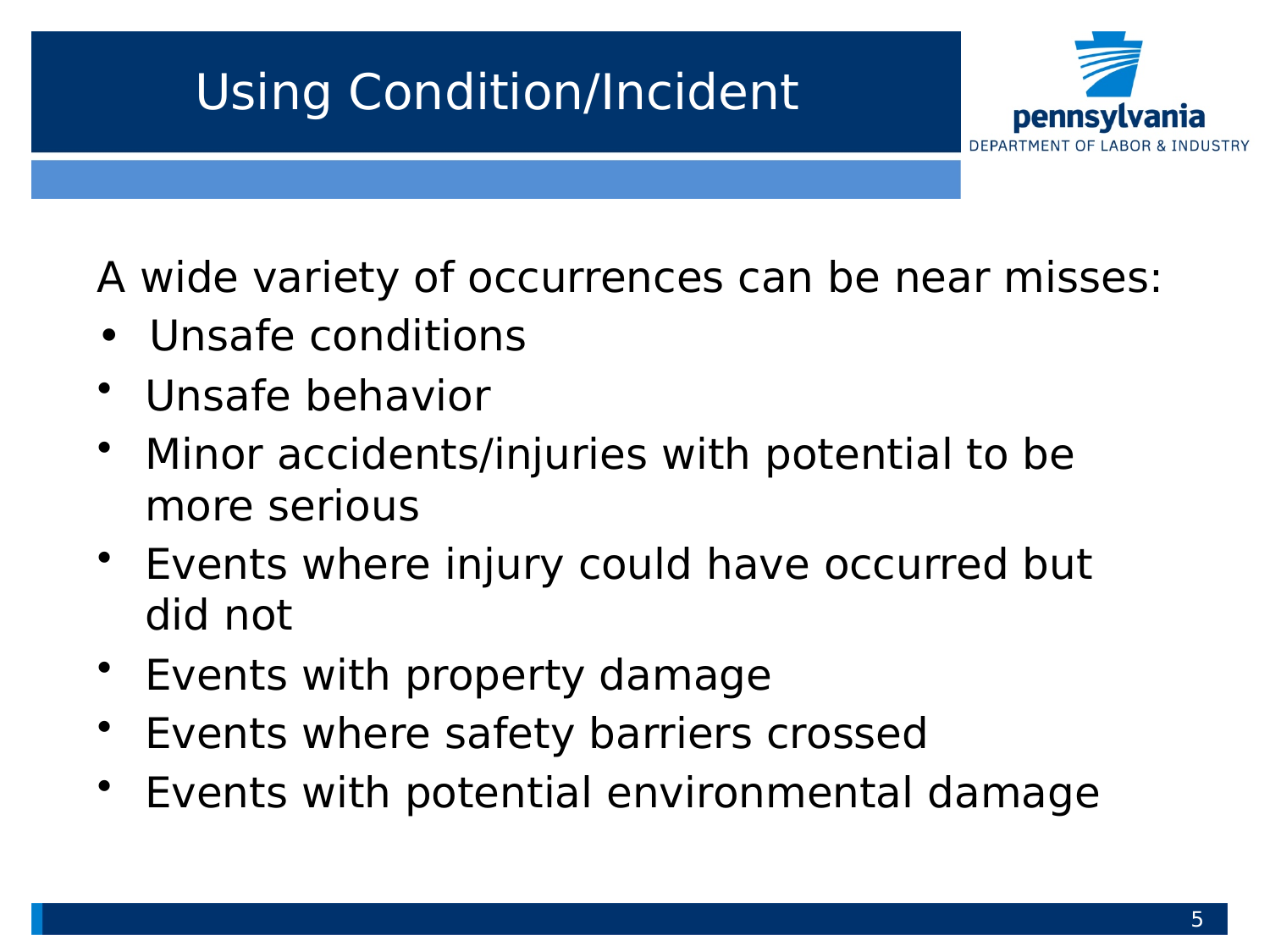

# Using Condition/Incident
A wide variety of occurrences can be near misses:
•  Unsafe conditions
Unsafe behavior
Minor accidents/injuries with potential to be more serious
Events where injury could have occurred but  did not
Events with property damage
Events where safety barriers crossed
Events with potential environmental damage

5